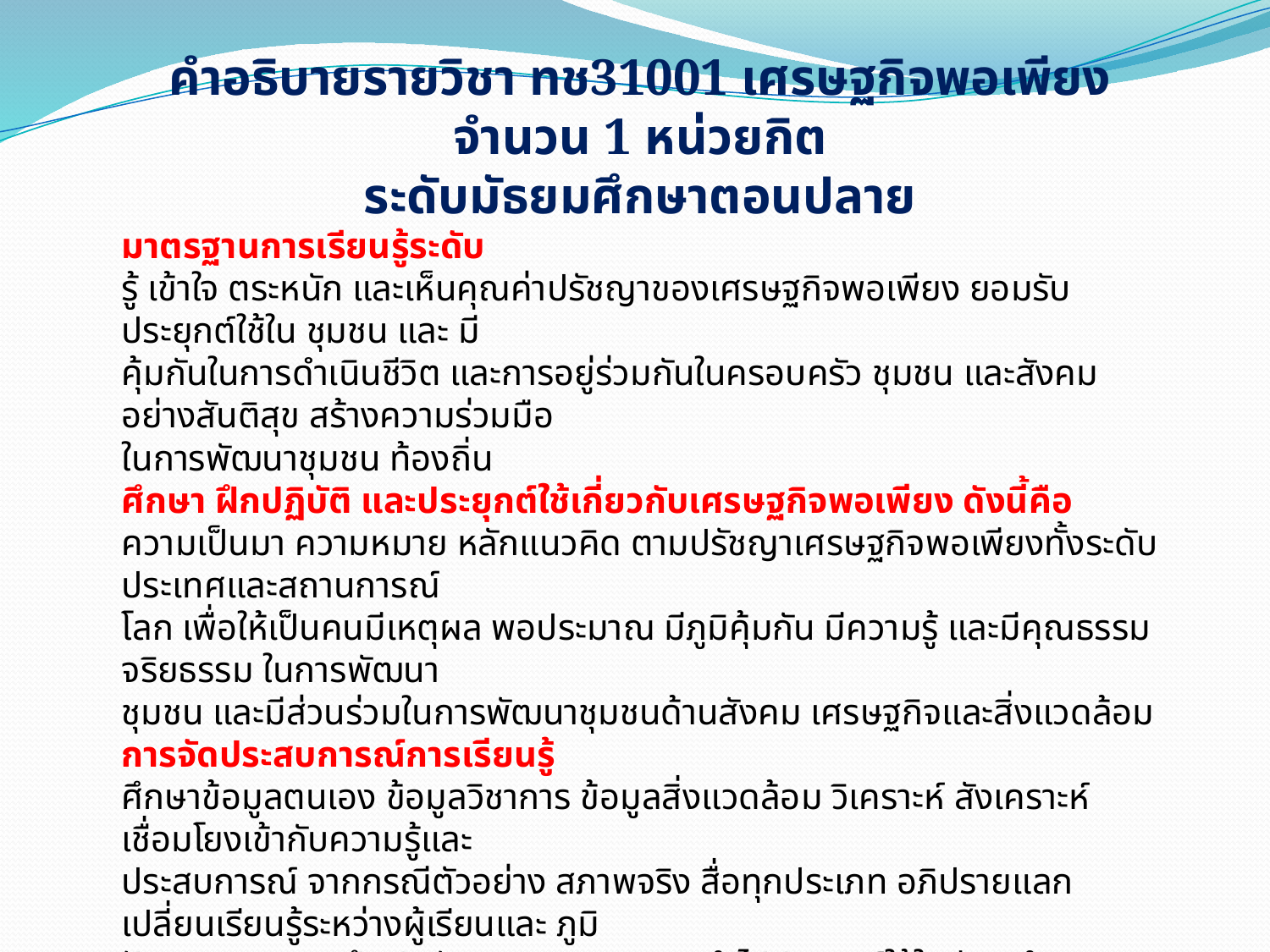

คำอธิบายรายวิชา ทช31001 เศรษฐกิจพอเพียง จำนวน 1 หน่วยกิต
ระดับมัธยมศึกษาตอนปลาย
มาตรฐานการเรียนรู้ระดับ
รู้ เข้าใจ ตระหนัก และเห็นคุณค่าปรัชญาของเศรษฐกิจพอเพียง ยอมรับ ประยุกต์ใช้ใน ชุมชน และ มี
คุ้มกันในการดำเนินชีวิต และการอยู่ร่วมกันในครอบครัว ชุมชน และสังคม อย่างสันติสุข สร้างความร่วมมือ
ในการพัฒนาชุมชน ท้องถิ่น
ศึกษา ฝึกปฏิบัติ และประยุกต์ใช้เกี่ยวกับเศรษฐกิจพอเพียง ดังนี้คือ
ความเป็นมา ความหมาย หลักแนวคิด ตามปรัชญาเศรษฐกิจพอเพียงทั้งระดับประเทศและสถานการณ์
โลก เพื่อให้เป็นคนมีเหตุผล พอประมาณ มีภูมิคุ้มกัน มีความรู้ และมีคุณธรรม จริยธรรม ในการพัฒนา
ชุมชน และมีส่วนร่วมในการพัฒนาชุมชนด้านสังคม เศรษฐกิจและสิ่งแวดล้อม
การจัดประสบการณ์การเรียนรู้
ศึกษาข้อมูลตนเอง ข้อมูลวิชาการ ข้อมูลสิ่งแวดล้อม วิเคราะห์ สังเคราะห์ เชื่อมโยงเข้ากับความรู้และ
ประสบการณ์ จากกรณีตัวอย่าง สภาพจริง สื่อทุกประเภท อภิปรายแลกเปลี่ยนเรียนรู้ระหว่างผู้เรียนและ ภูมิ
ปัญญา ทดลอง ฝึกปฏิบัติ และวางแผนการนำไปประยุกต์ใช้ในชีวิต ทำแผน ปฏิบัติการ โครงงาน และนำไป
ประยุกต์ใช้ในกระบวนการเรียนรู้ การประกอบอาชีพ และการดำเนินชีวิตของตนเอง และมีส่วนร่วมในการ
พัฒนาชุมชน ตลอดจนมีการประเมินตนเอง
การวัดและประเมินผล
ประเมินความรู้ ความเข้าใจ ประเมินแผนปฏิบัติการ โครงงาน ชิ้นงาน ผลงาน โดยวิธีการทดสอบ
สังเกต สัมภาษณ์ ตรวจสอบ ประเมินการปฏิบัติจริง และประเมินตามสภาพจริง